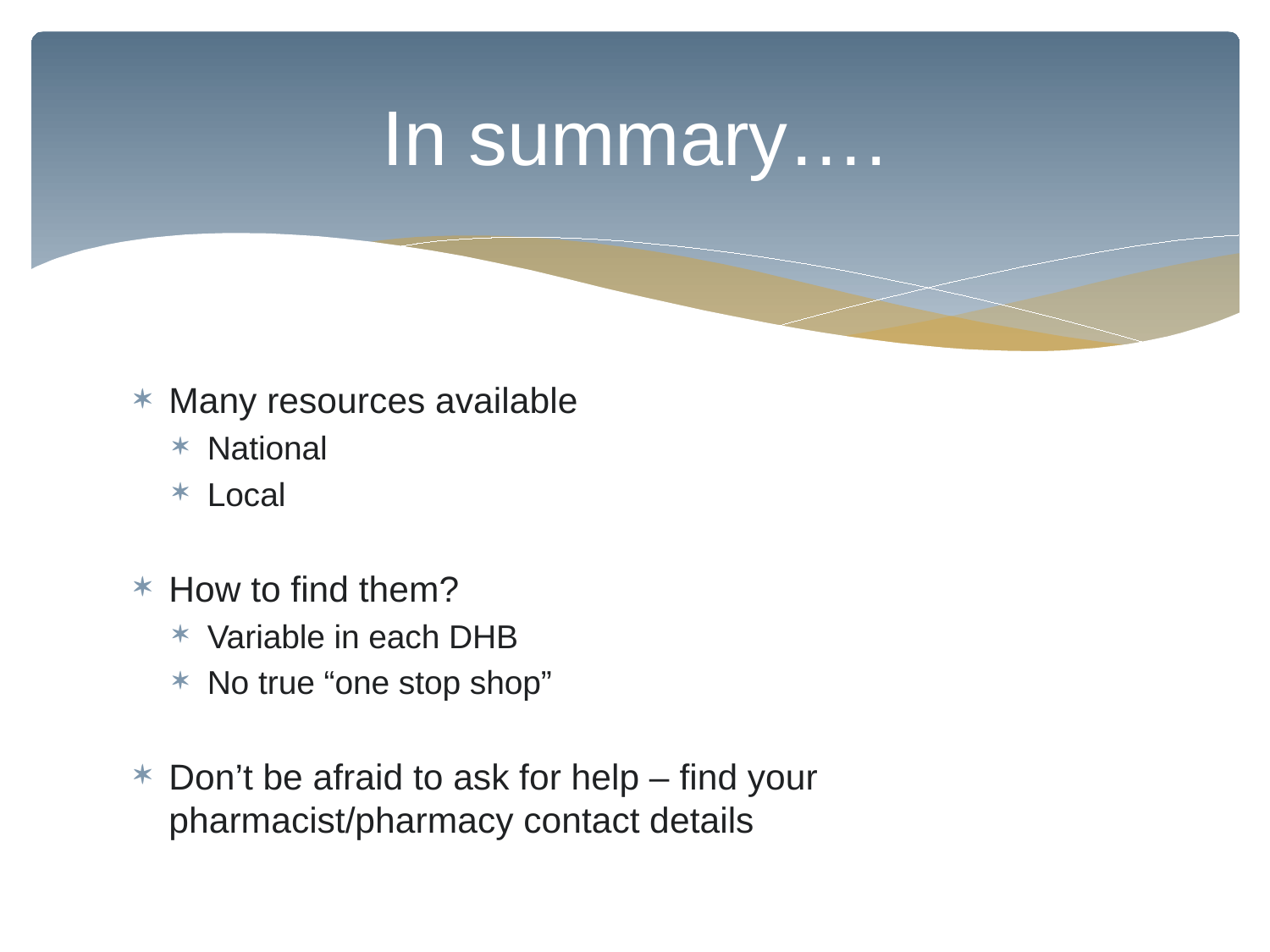

# In summary….
Many resources available
National
Local

How to find them?
Variable in each DHB
No true “one stop shop”

Don’t be afraid to ask for help – find your pharmacist/pharmacy contact details